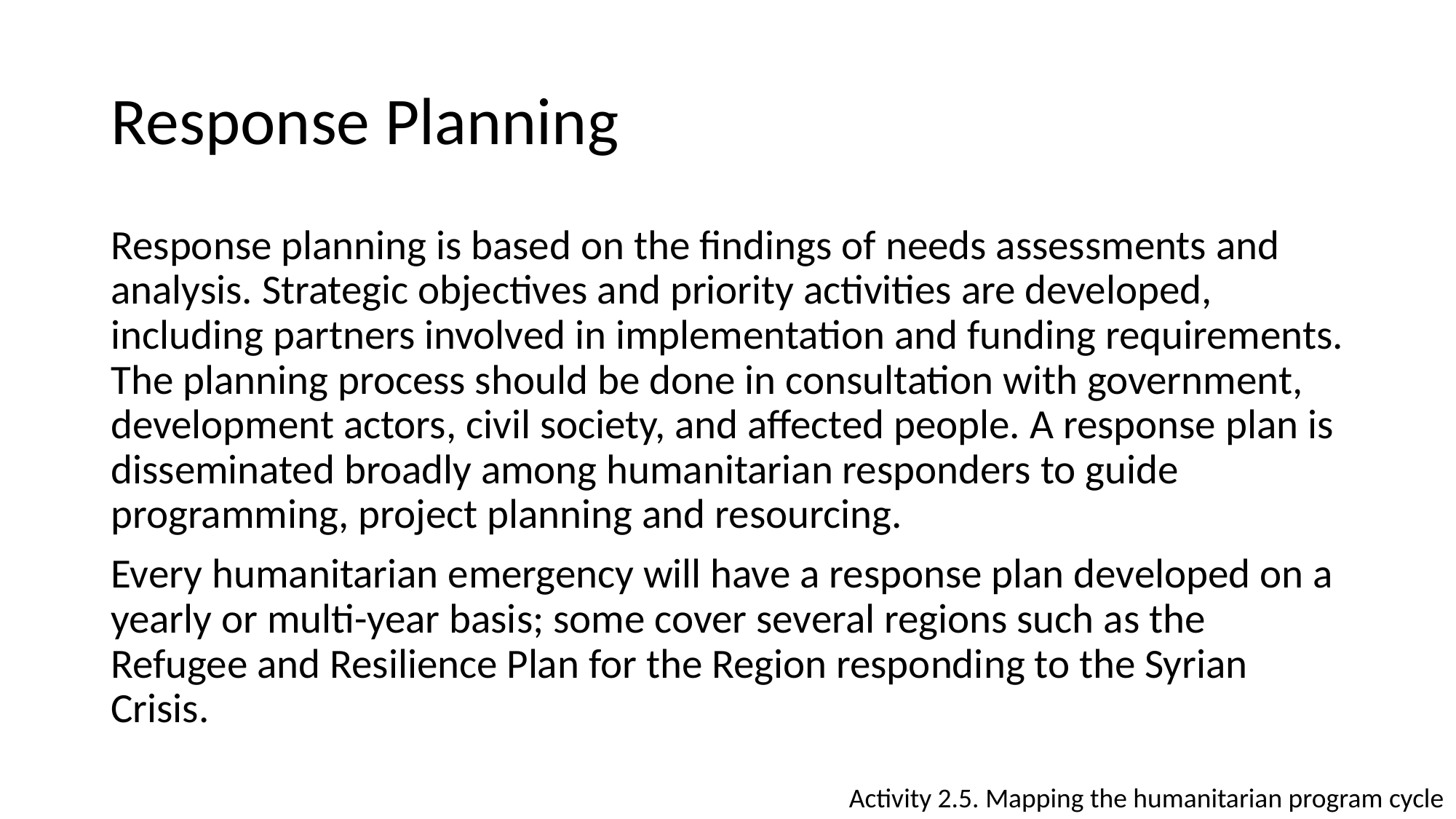

# Response Planning
Response planning is based on the findings of needs assessments and analysis. Strategic objectives and priority activities are developed, including partners involved in implementation and funding requirements. The planning process should be done in consultation with government, development actors, civil society, and affected people. A response plan is disseminated broadly among humanitarian responders to guide programming, project planning and resourcing.
Every humanitarian emergency will have a response plan developed on a yearly or multi-year basis; some cover several regions such as the Refugee and Resilience Plan for the Region responding to the Syrian Crisis.

Activity 2.5. Mapping the humanitarian program cycle